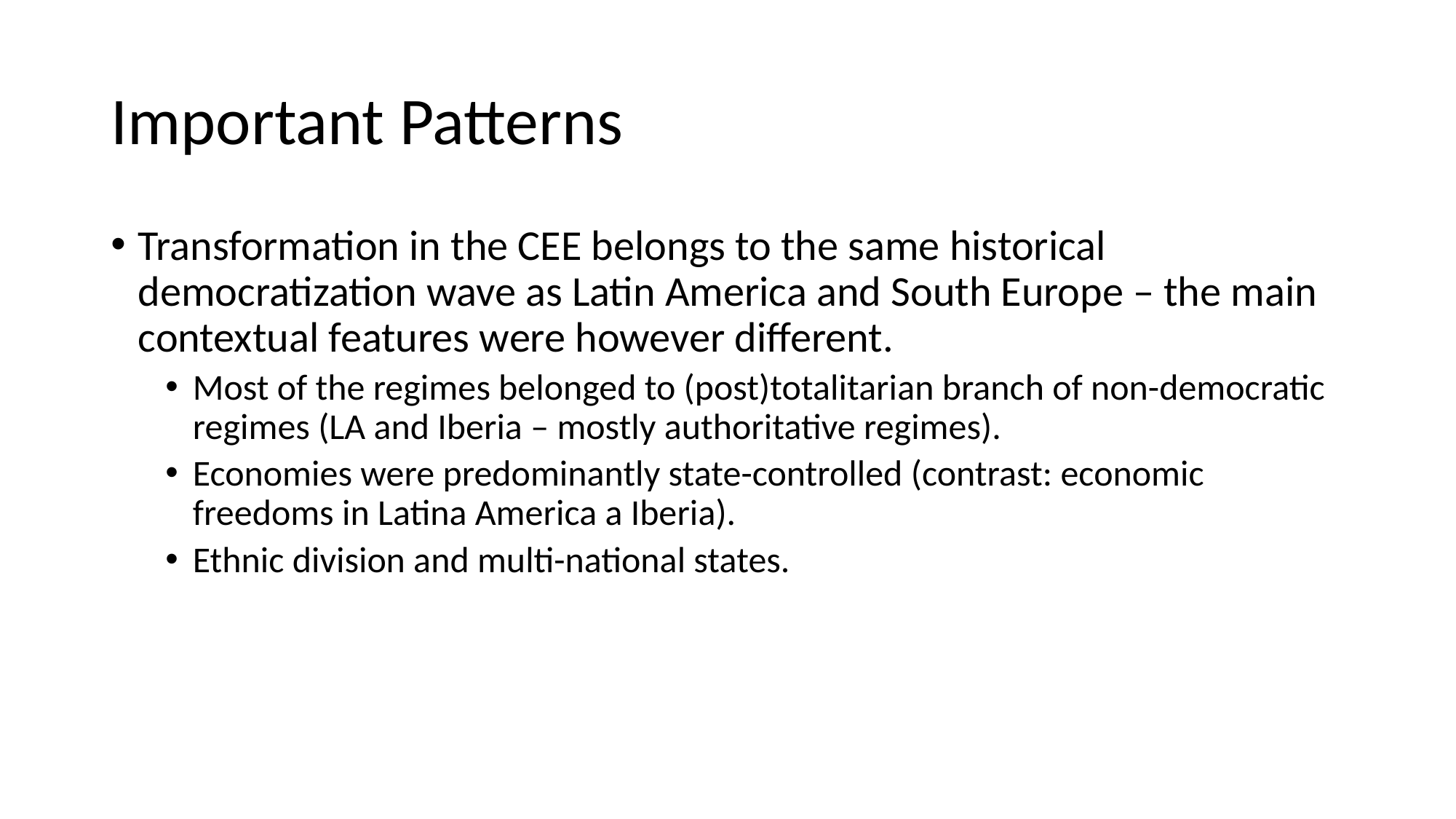

# Important Patterns
Transformation in the CEE belongs to the same historical democratization wave as Latin America and South Europe – the main contextual features were however different.
Most of the regimes belonged to (post)totalitarian branch of non-democratic regimes (LA and Iberia – mostly authoritative regimes).
Economies were predominantly state-controlled (contrast: economic freedoms in Latina America a Iberia).
Ethnic division and multi-national states.